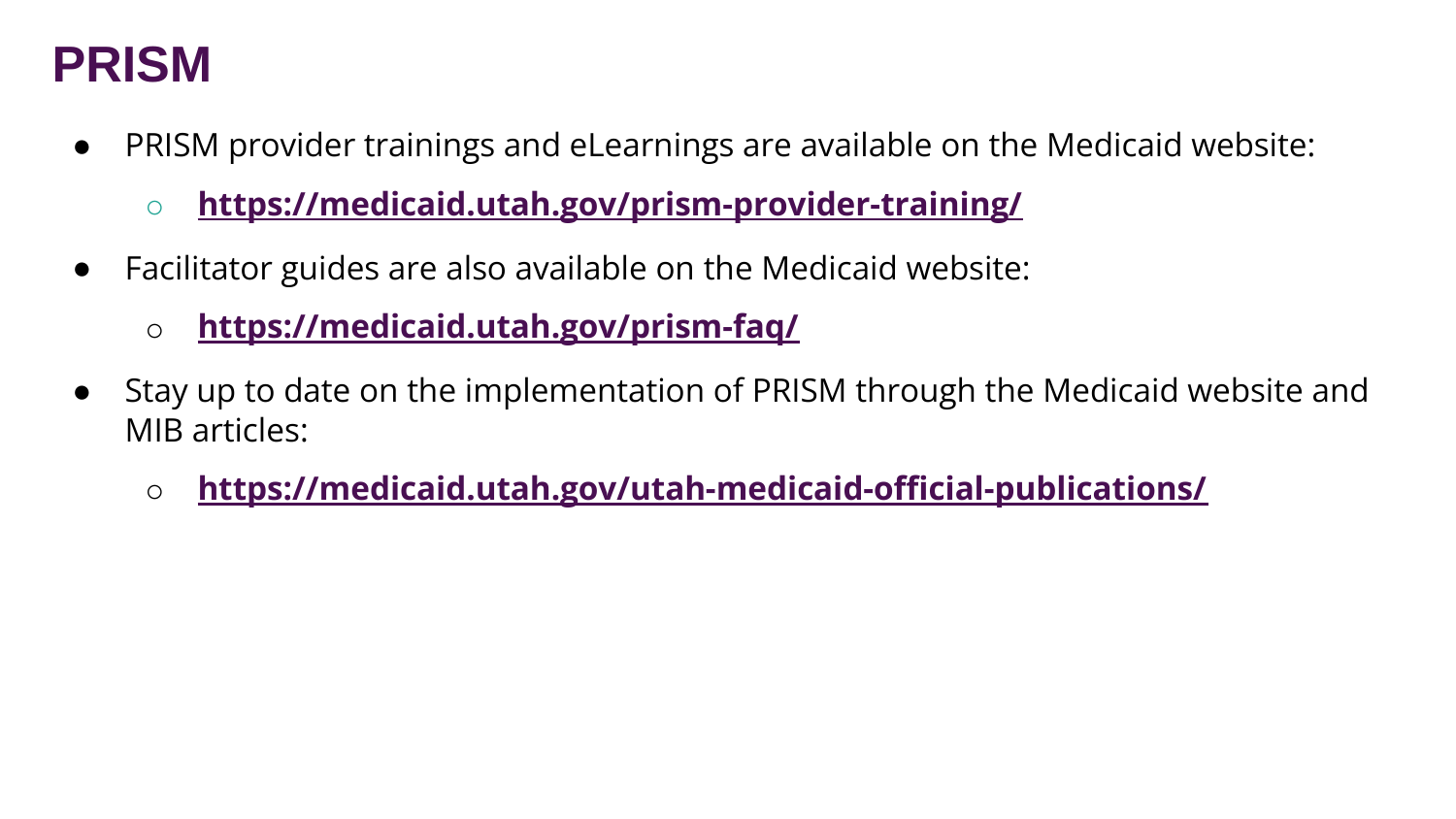

# PRISM
PRISM provider trainings and eLearnings are available on the Medicaid website:
https://medicaid.utah.gov/prism-provider-training/
Facilitator guides are also available on the Medicaid website:
https://medicaid.utah.gov/prism-faq/
Stay up to date on the implementation of PRISM through the Medicaid website and MIB articles:
https://medicaid.utah.gov/utah-medicaid-official-publications/